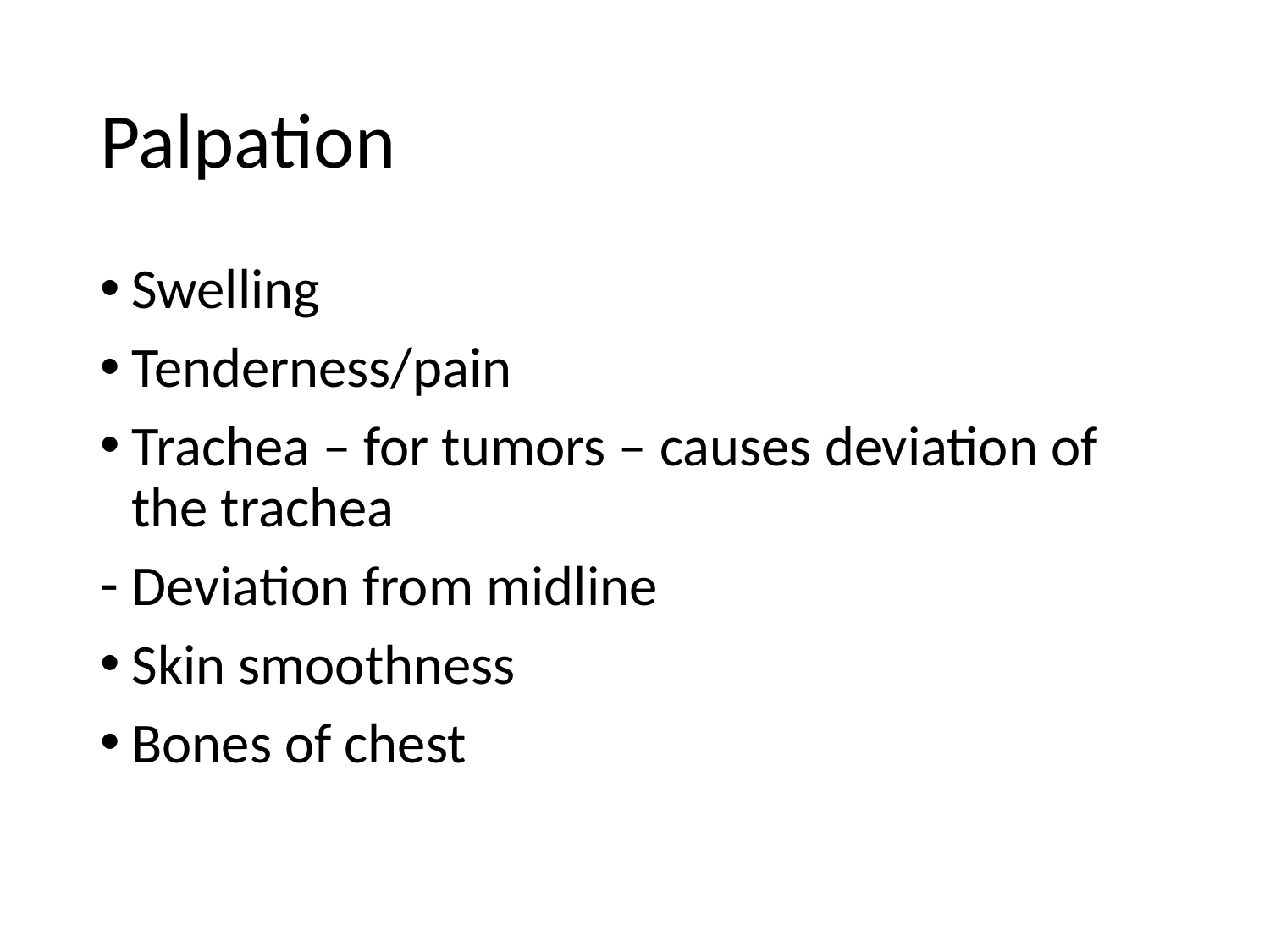

# Palpation
Swelling
Tenderness/pain
Trachea – for tumors – causes deviation of the trachea
Deviation from midline
Skin smoothness
Bones of chest